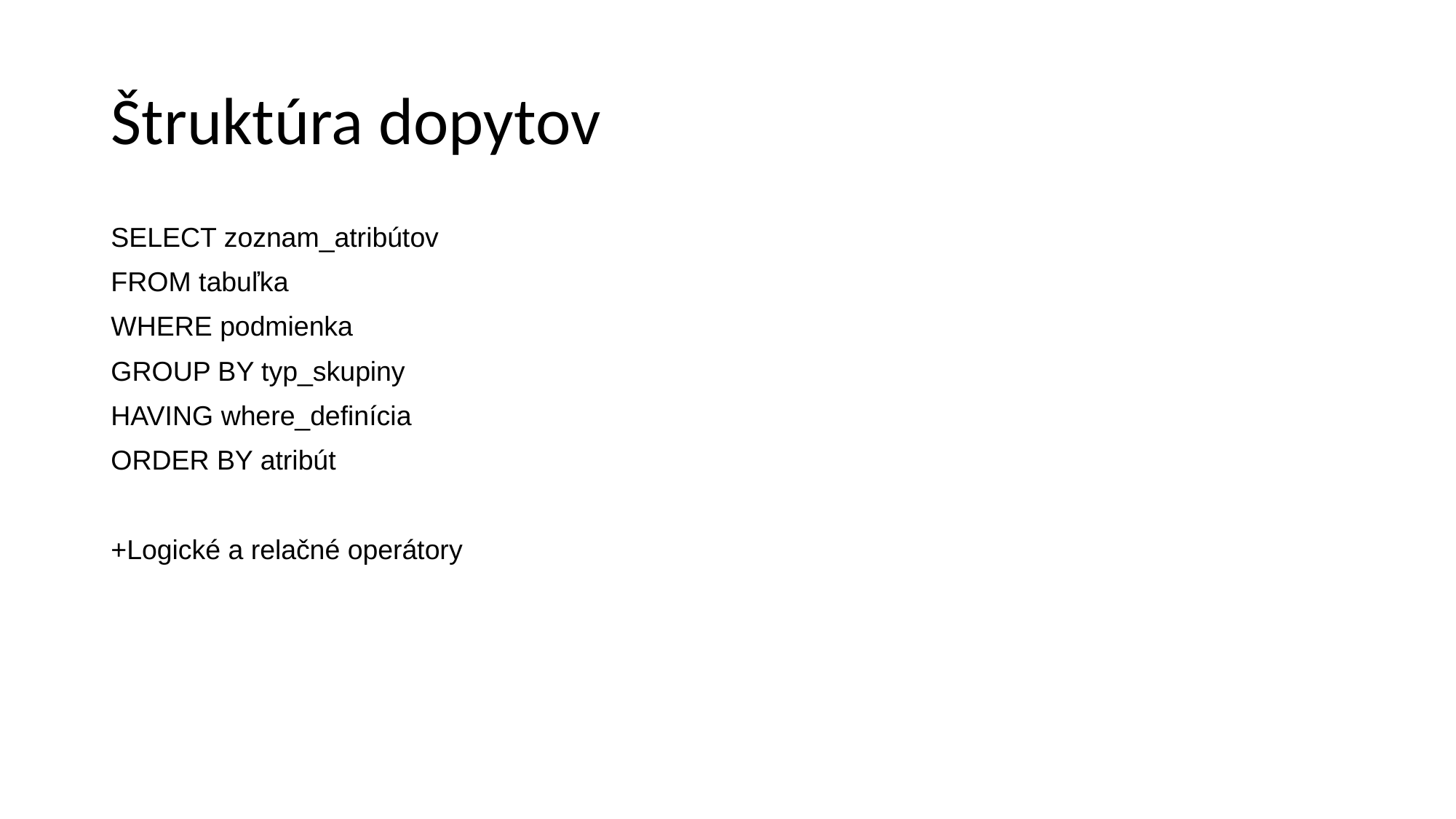

# Štruktúra dopytov
SELECT zoznam_atribútov
FROM tabuľka
WHERE podmienka
GROUP BY typ_skupiny
HAVING where_definícia
ORDER BY atribút

+Logické a relačné operátory